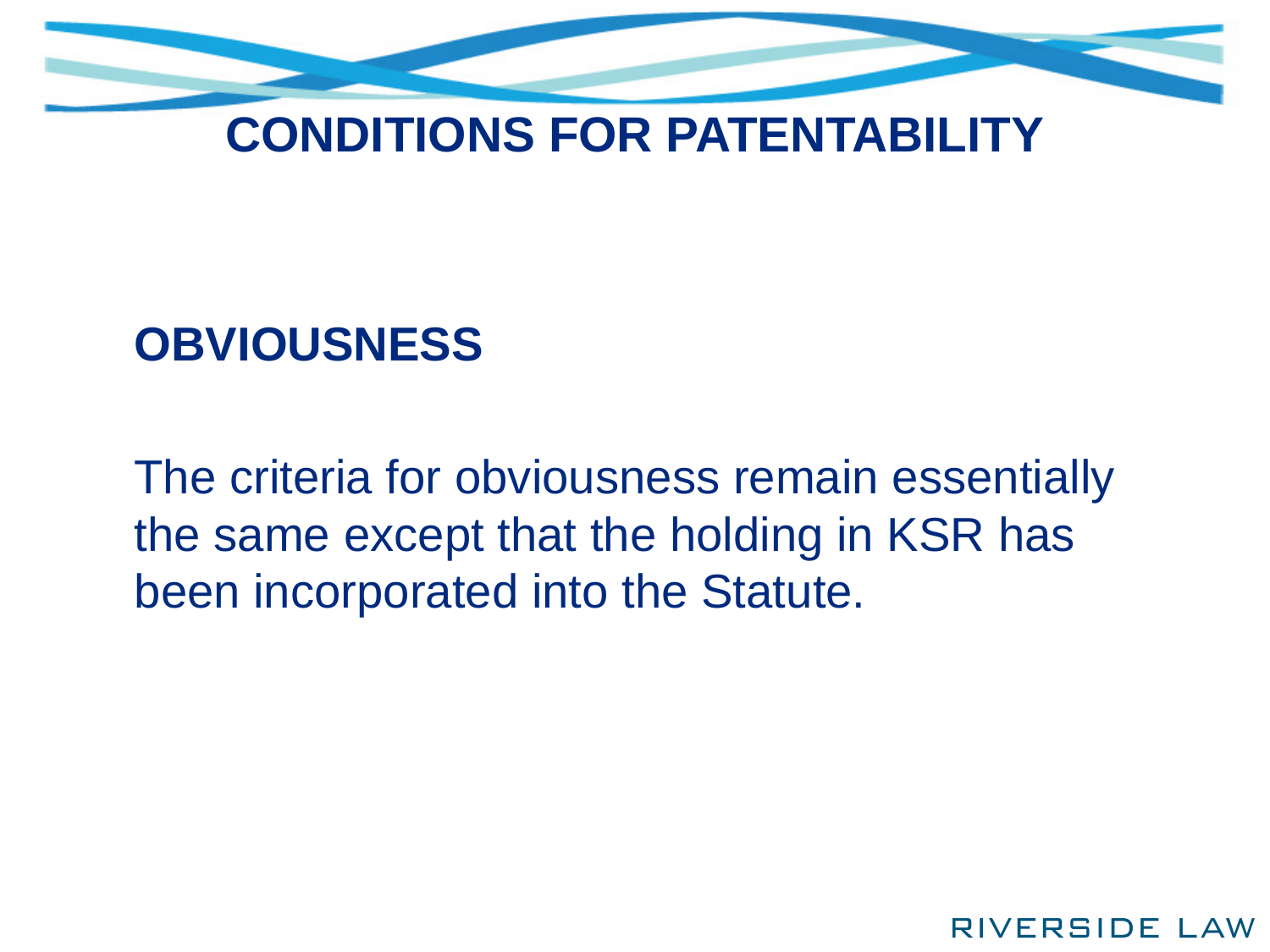

# CONDITIONS FOR PATENTABILITY
OBVIOUSNESS

The criteria for obviousness remain essentially the same except that the holding in KSR has been incorporated into the Statute.